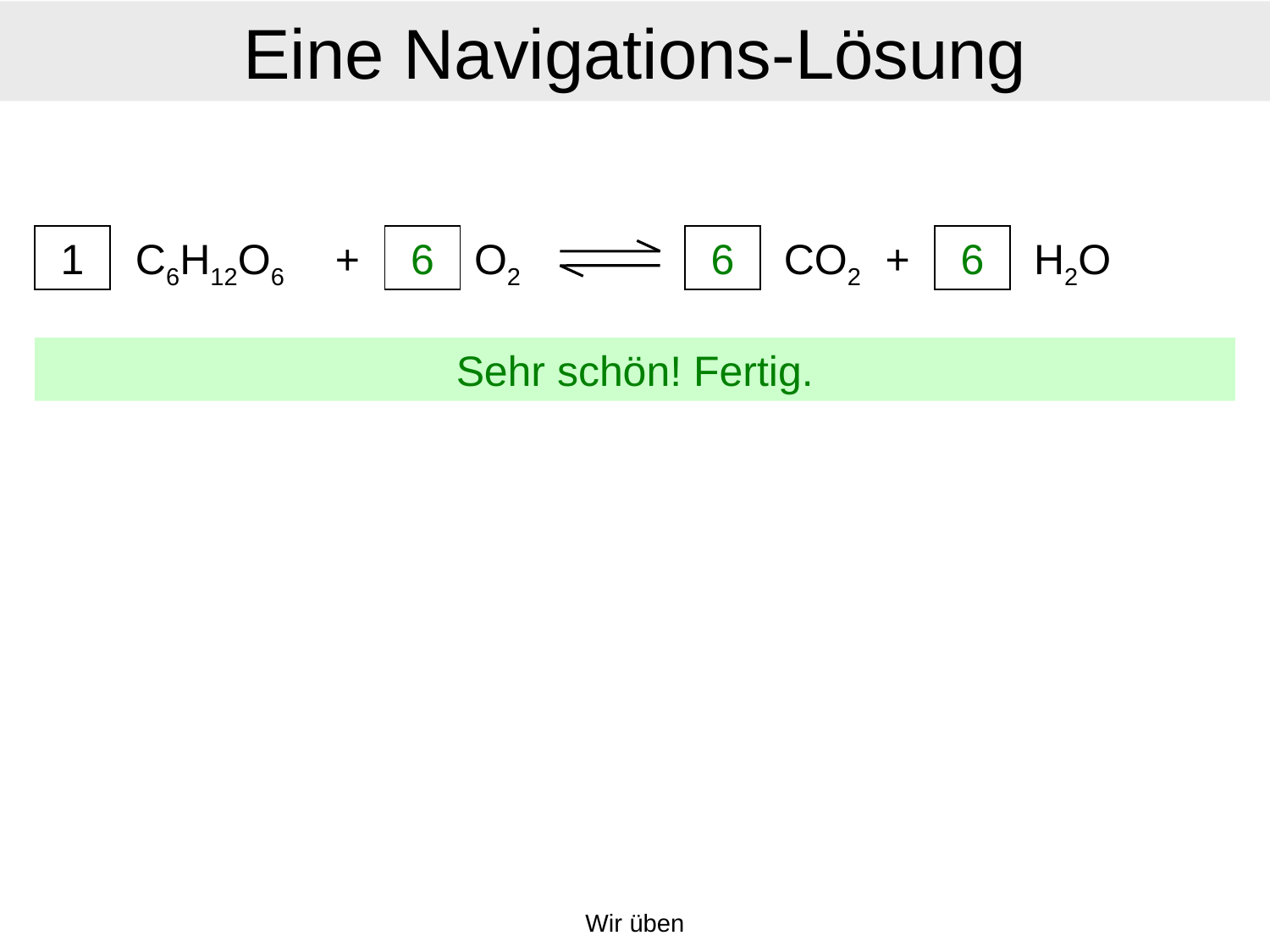

# Eine Navigations-Lösung
1
C6H12O6
+
6
O2
6
CO2
+
6
H2O

Sehr schön! Fertig.
Wir üben